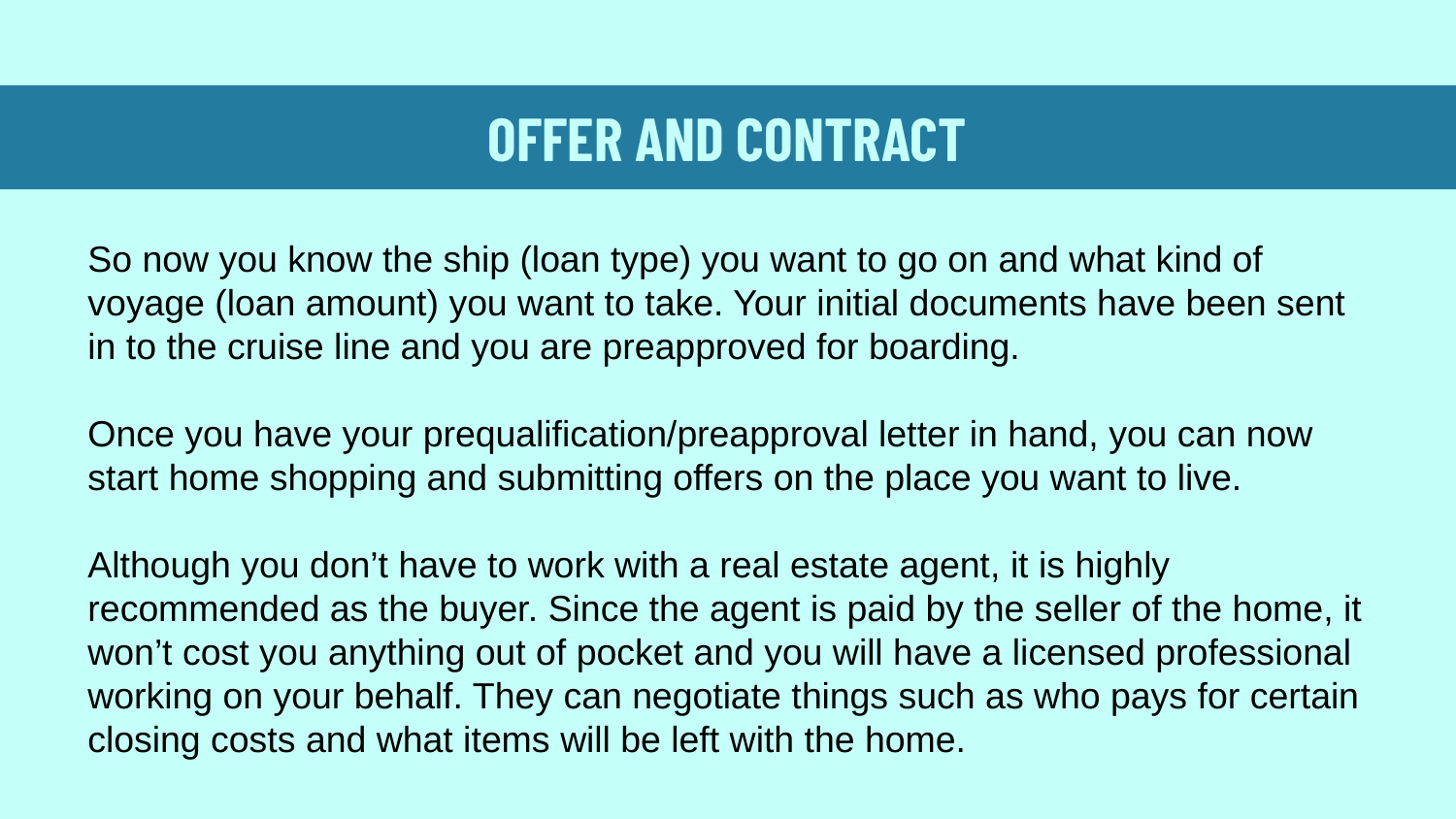

# OFFER AND CONTRACT
So now you know the ship (loan type) you want to go on and what kind of voyage (loan amount) you want to take. Your initial documents have been sent in to the cruise line and you are preapproved for boarding.

Once you have your prequalification/preapproval letter in hand, you can now start home shopping and submitting offers on the place you want to live.

Although you don’t have to work with a real estate agent, it is highly recommended as the buyer. Since the agent is paid by the seller of the home, it won’t cost you anything out of pocket and you will have a licensed professional working on your behalf. They can negotiate things such as who pays for certain closing costs and what items will be left with the home.